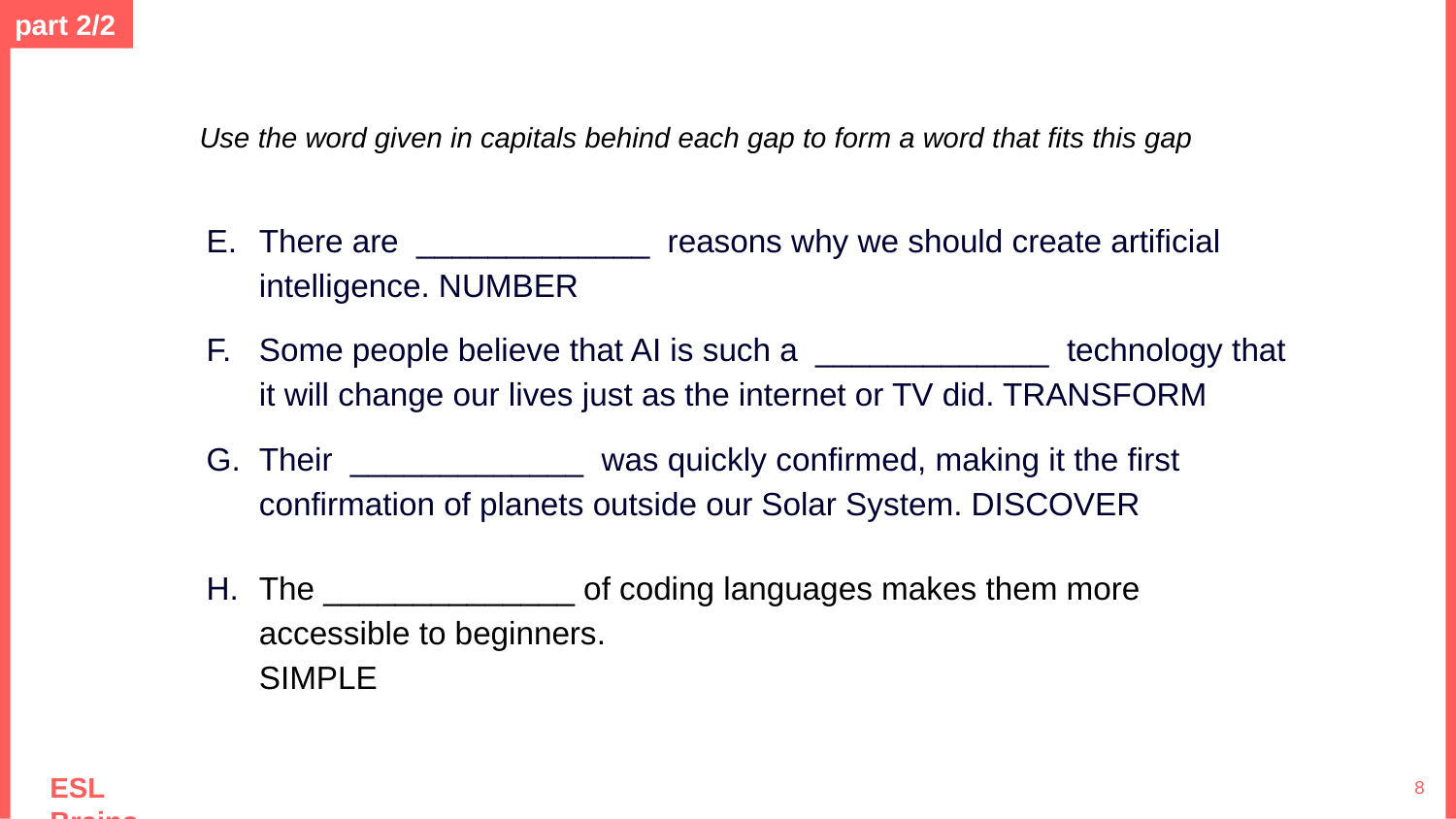

part 2/2
Use the word given in capitals behind each gap to form a word that fits this gap
There are  _____________  reasons why we should create artificial intelligence. NUMBER
Some people believe that AI is such a  _____________  technology that it will change our lives just as the internet or TV did. TRANSFORM
Their  _____________  was quickly confirmed, making it the first confirmation of planets outside our Solar System. DISCOVER
The ______________ of coding languages makes them more accessible to beginners.
SIMPLE
8